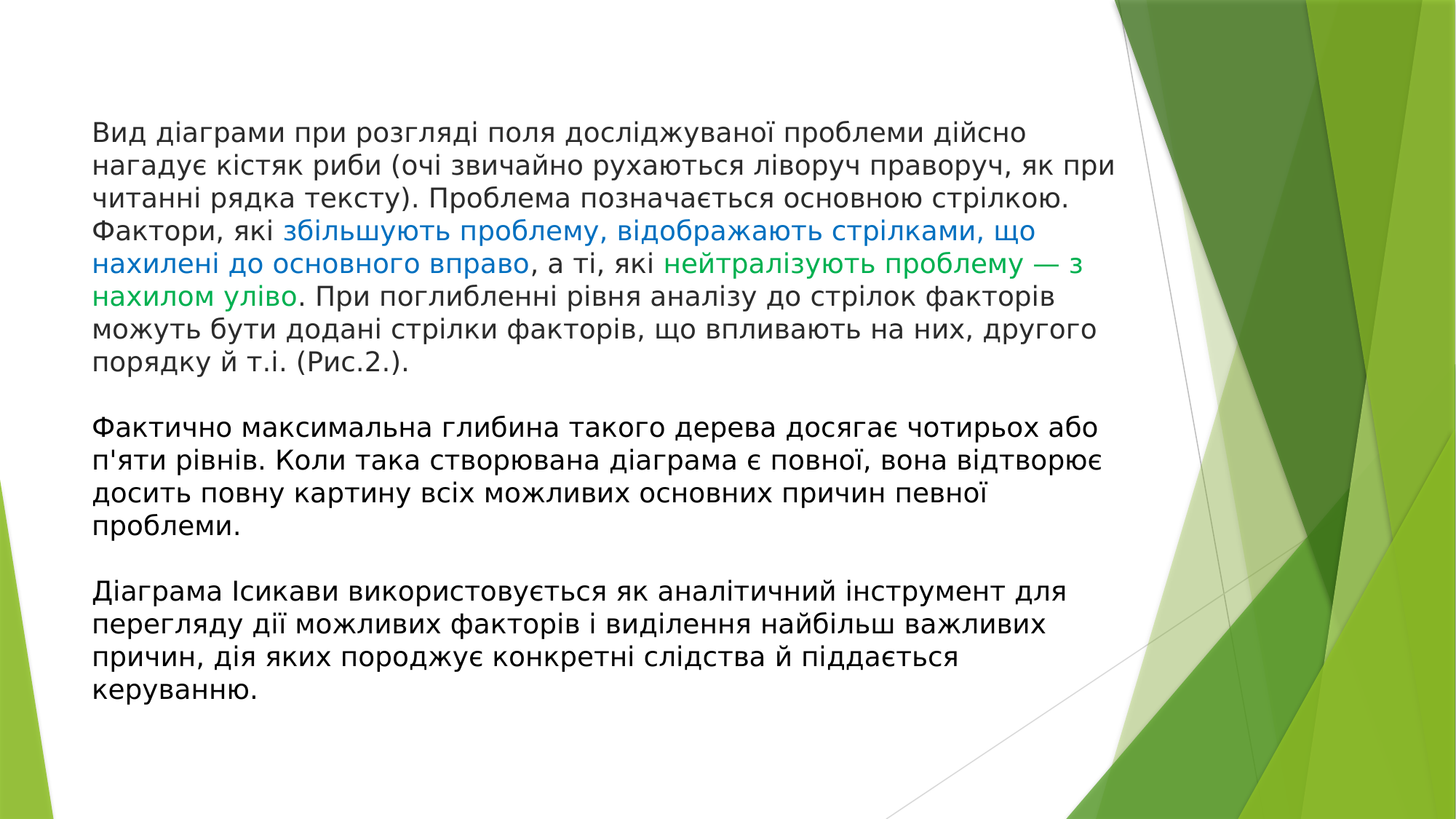

Вид діаграми при розгляді поля досліджуваної проблеми дійсно нагадує кістяк риби (очі звичайно рухаються ліворуч праворуч, як при читанні рядка тексту). Проблема позначається основною стрілкою. Фактори, які збільшують проблему, відображають стрілками, що нахилені до основного вправо, а ті, які нейтралізують проблему — з нахилом уліво. При поглибленні рівня аналізу до стрілок факторів можуть бути додані стрілки факторів, що впливають на них, другого порядку й т.і. (Рис.2.).

Фактично максимальна глибина такого дерева досягає чотирьох або п'яти рівнів. Коли така створювана діаграма є повної, вона відтворює досить повну картину всіх можливих основних причин певної проблеми.

Діаграма Ісикави використовується як аналітичний інструмент для перегляду дії можливих факторів і виділення найбільш важливих причин, дія яких породжує конкретні слідства й піддається керуванню.